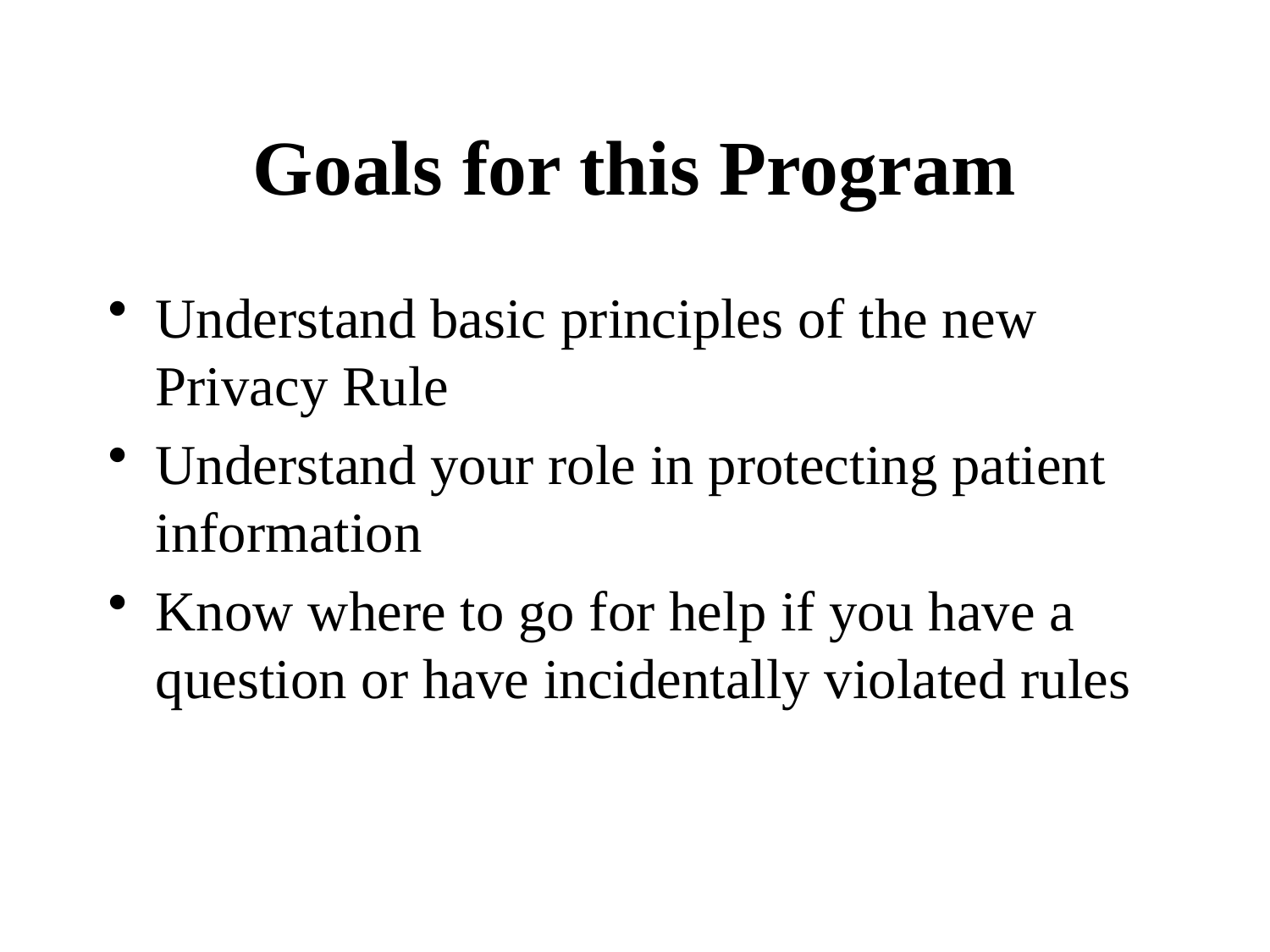

# Goals for this Program
Understand basic principles of the new Privacy Rule
Understand your role in protecting patient information
Know where to go for help if you have a question or have incidentally violated rules